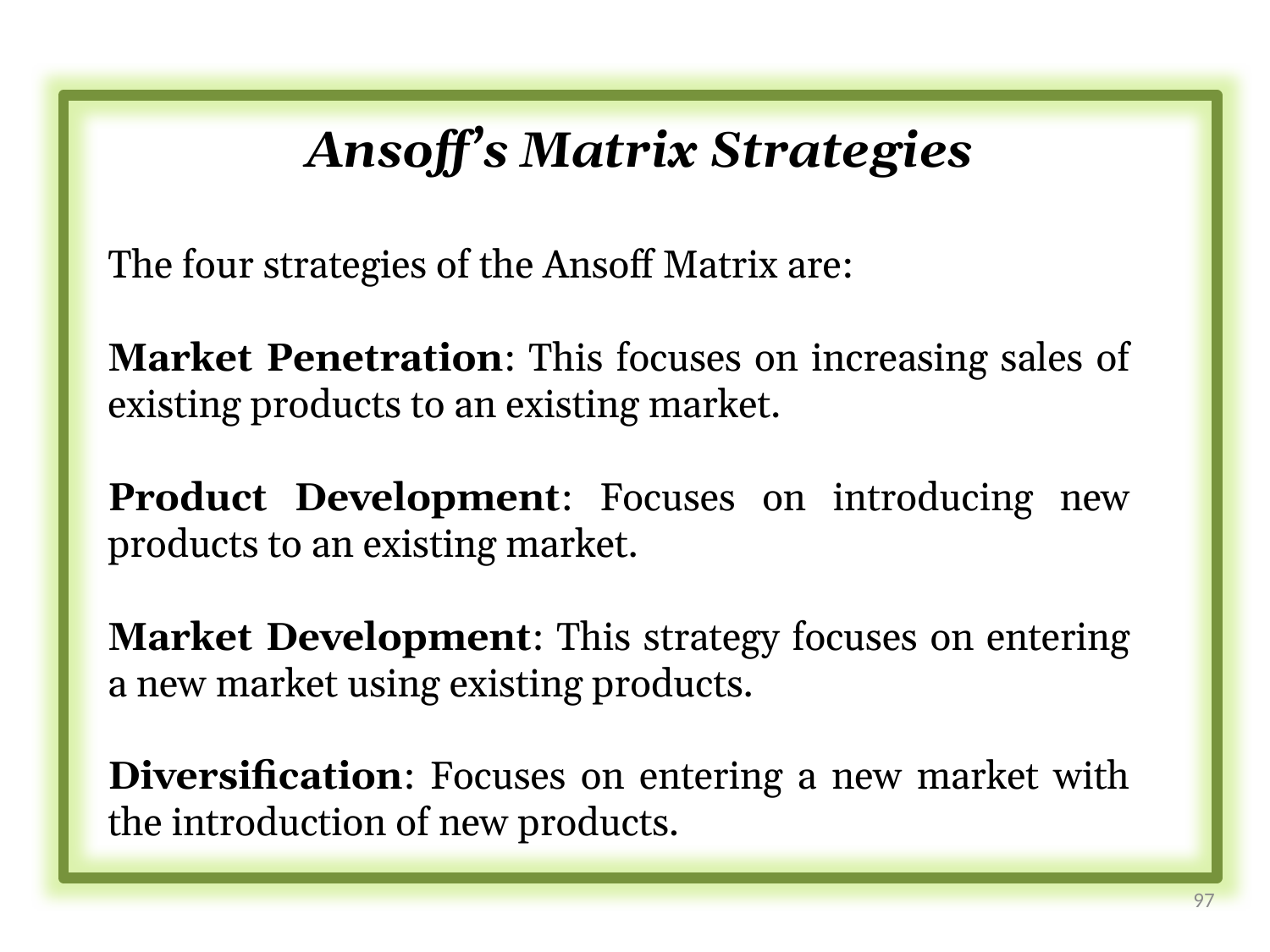

Ansoff’s Matrix Strategies
The four strategies of the Ansoff Matrix are:

Market Penetration: This focuses on increasing sales of existing products to an existing market.

Product Development: Focuses on introducing new products to an existing market.

Market Development: This strategy focuses on entering a new market using existing products.

Diversification: Focuses on entering a new market with the introduction of new products.

97